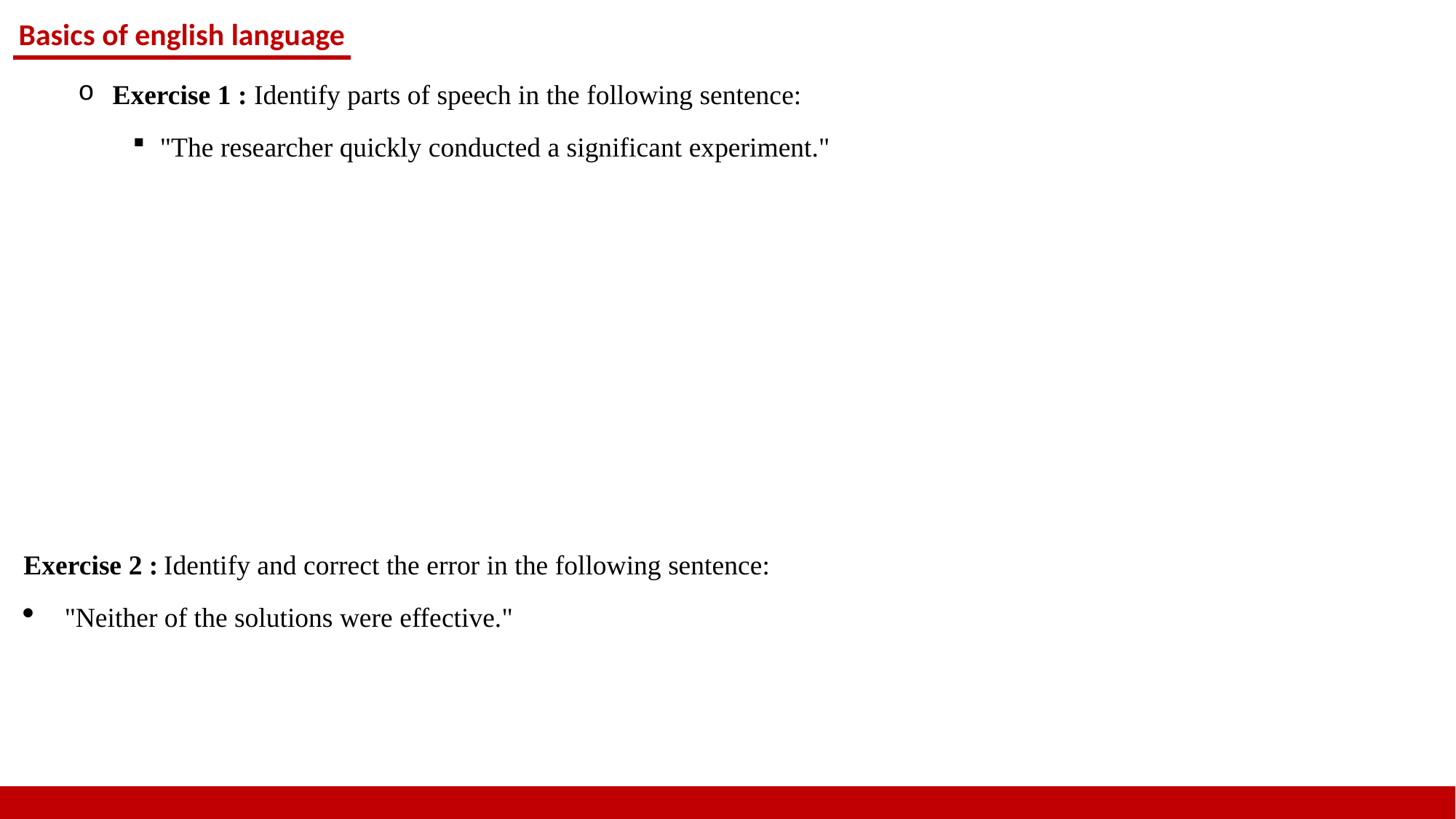

Basics of english language

Exercise 1 : Identify parts of speech in the following sentence:
"The researcher quickly conducted a significant experiment."

Exercise 2 : Identify and correct the error in the following sentence:
"Neither of the solutions were effective."